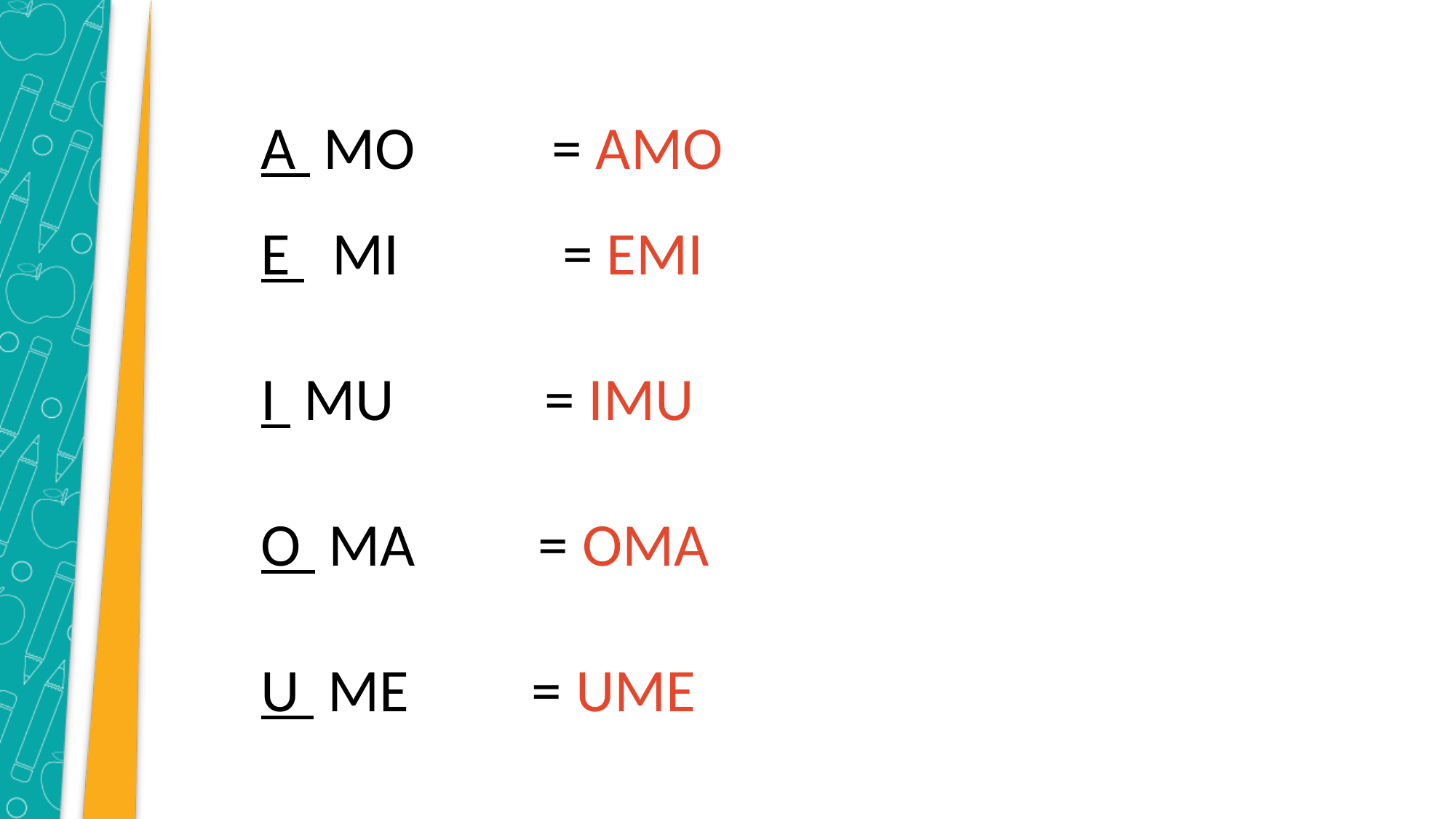

A  MO          = AMO

E   MI            = EMI

I  MU           = IMU

O  MA         = OMA

U  ME         = UME